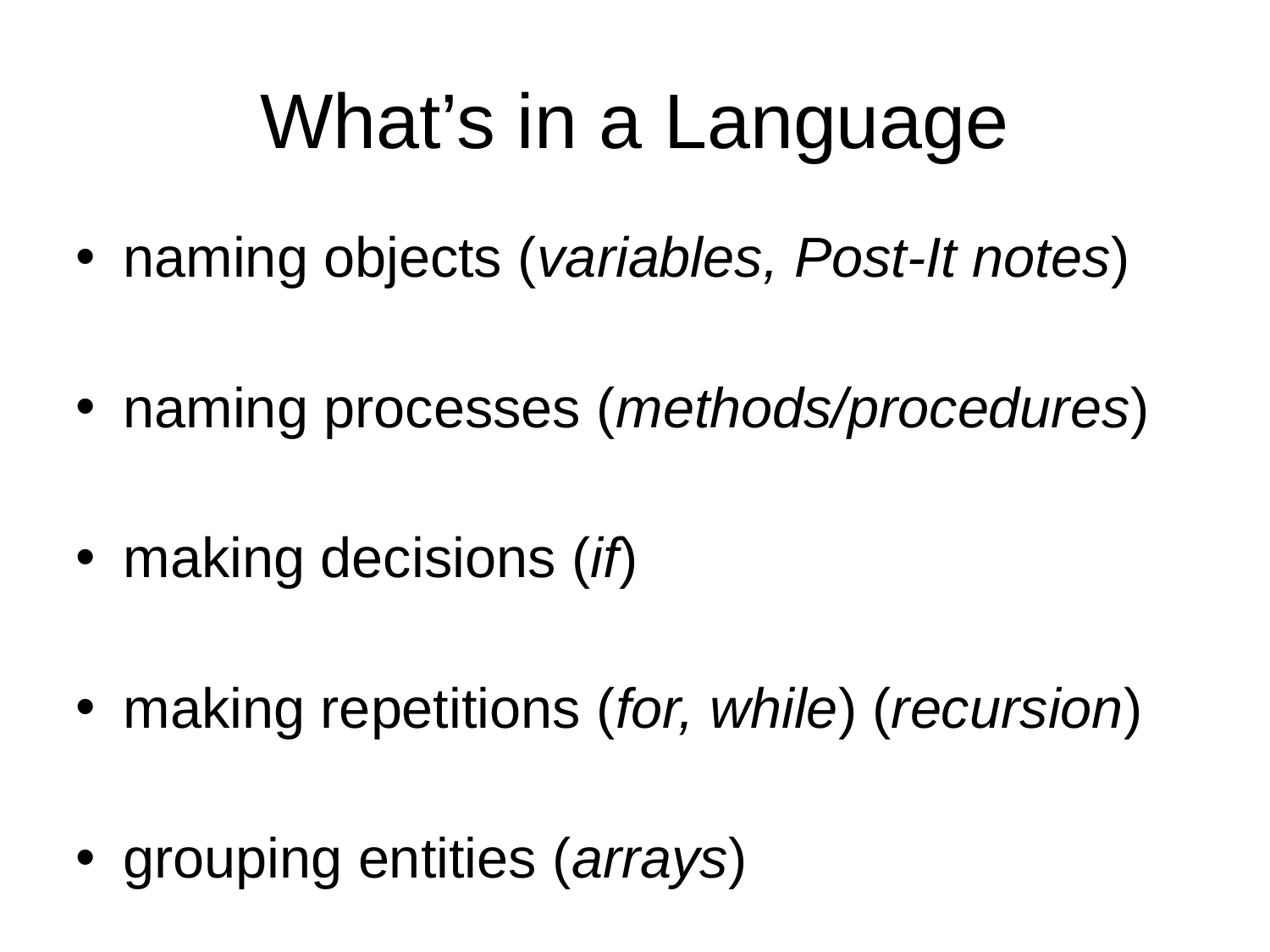

What’s in a Language
naming objects (variables, Post-It notes)

naming processes (methods/procedures)

making decisions (if)

making repetitions (for, while) (recursion)

grouping entities (arrays)